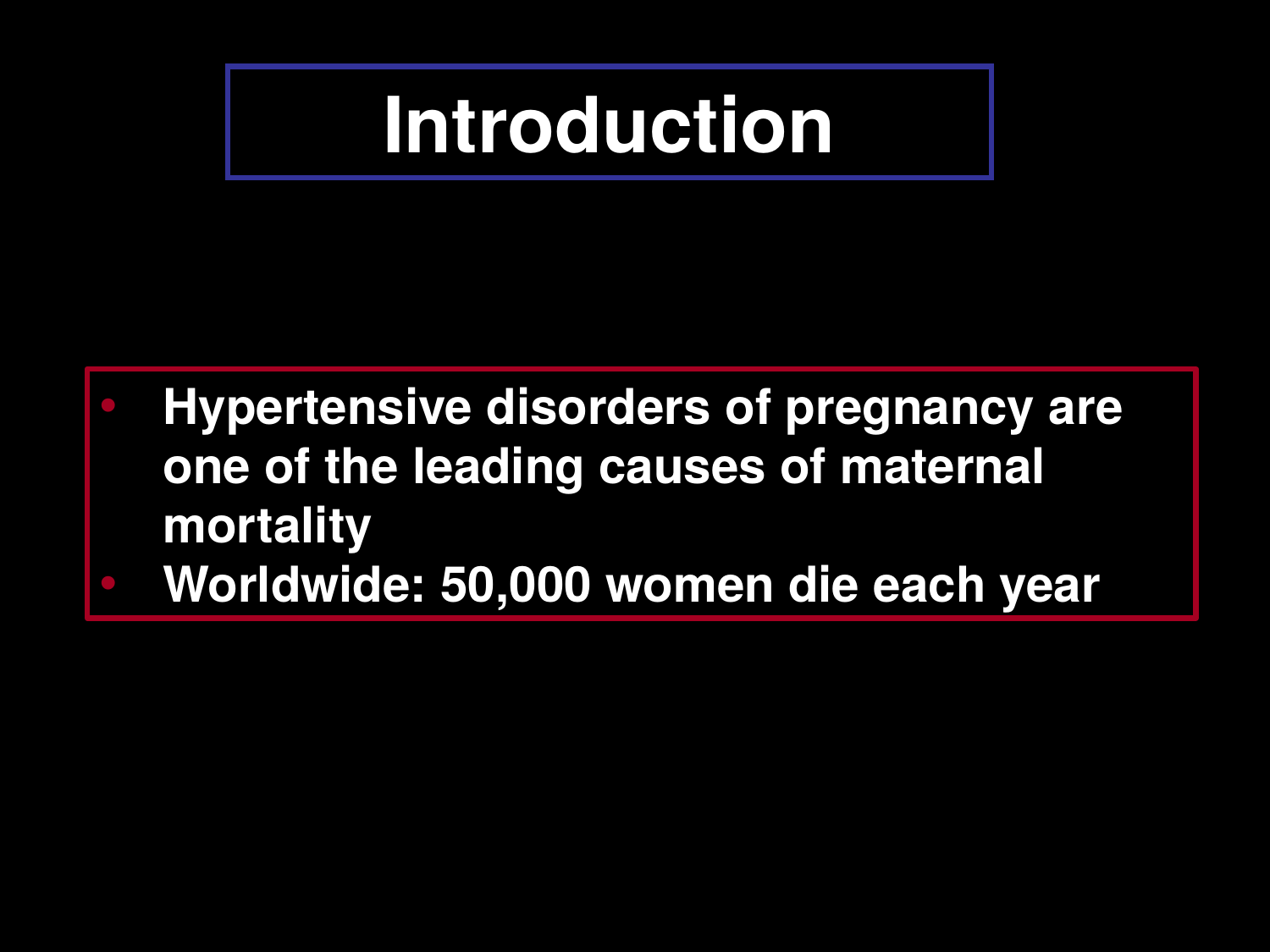

# Introduction
Hypertensive disorders of pregnancy are one of the leading causes of maternal mortality
Worldwide: 50,000 women die each year